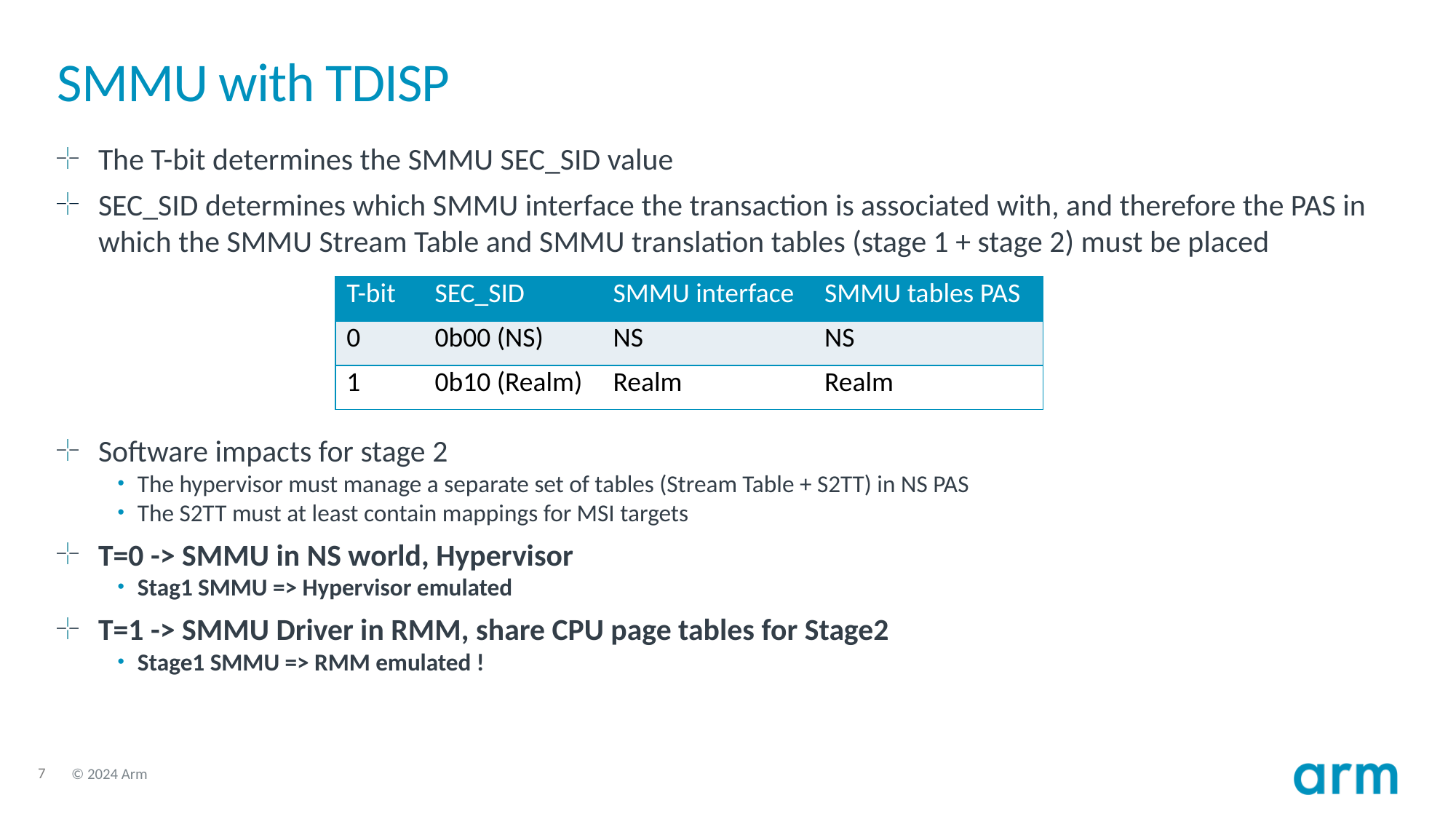

# SMMU with TDISP
The T-bit determines the SMMU SEC_SID value
SEC_SID determines which SMMU interface the transaction is associated with, and therefore the PAS in which the SMMU Stream Table and SMMU translation tables (stage 1 + stage 2) must be placed

| T-bit | SEC\_SID | SMMU interface | SMMU tables PAS |
| --- | --- | --- | --- |
| 0 | 0b00 (NS) | NS | NS |
| 1 | 0b10 (Realm) | Realm | Realm |
Software impacts for stage 2
The hypervisor must manage a separate set of tables (Stream Table + S2TT) in NS PAS
The S2TT must at least contain mappings for MSI targets
T=0 -> SMMU in NS world, Hypervisor
Stag1 SMMU => Hypervisor emulated
T=1 -> SMMU Driver in RMM, share CPU page tables for Stage2
Stage1 SMMU => RMM emulated !